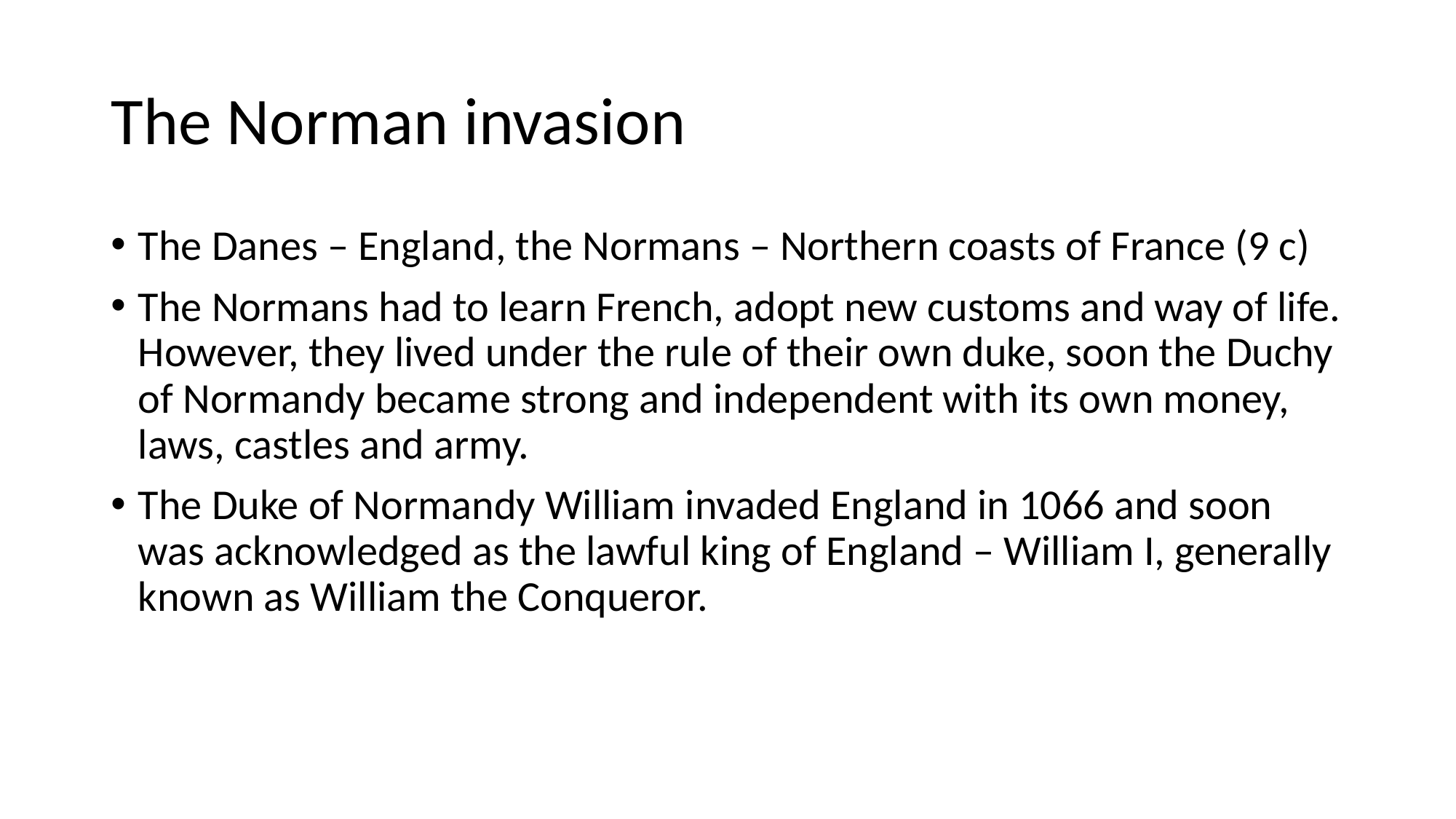

# The Norman invasion
The Danes – England, the Normans – Northern coasts of France (9 c)
The Normans had to learn French, adopt new customs and way of life. However, they lived under the rule of their own duke, soon the Duchy of Normandy became strong and independent with its own money, laws, castles and army.
The Duke of Normandy William invaded England in 1066 and soon was acknowledged as the lawful king of England – William I, generally known as William the Conqueror.